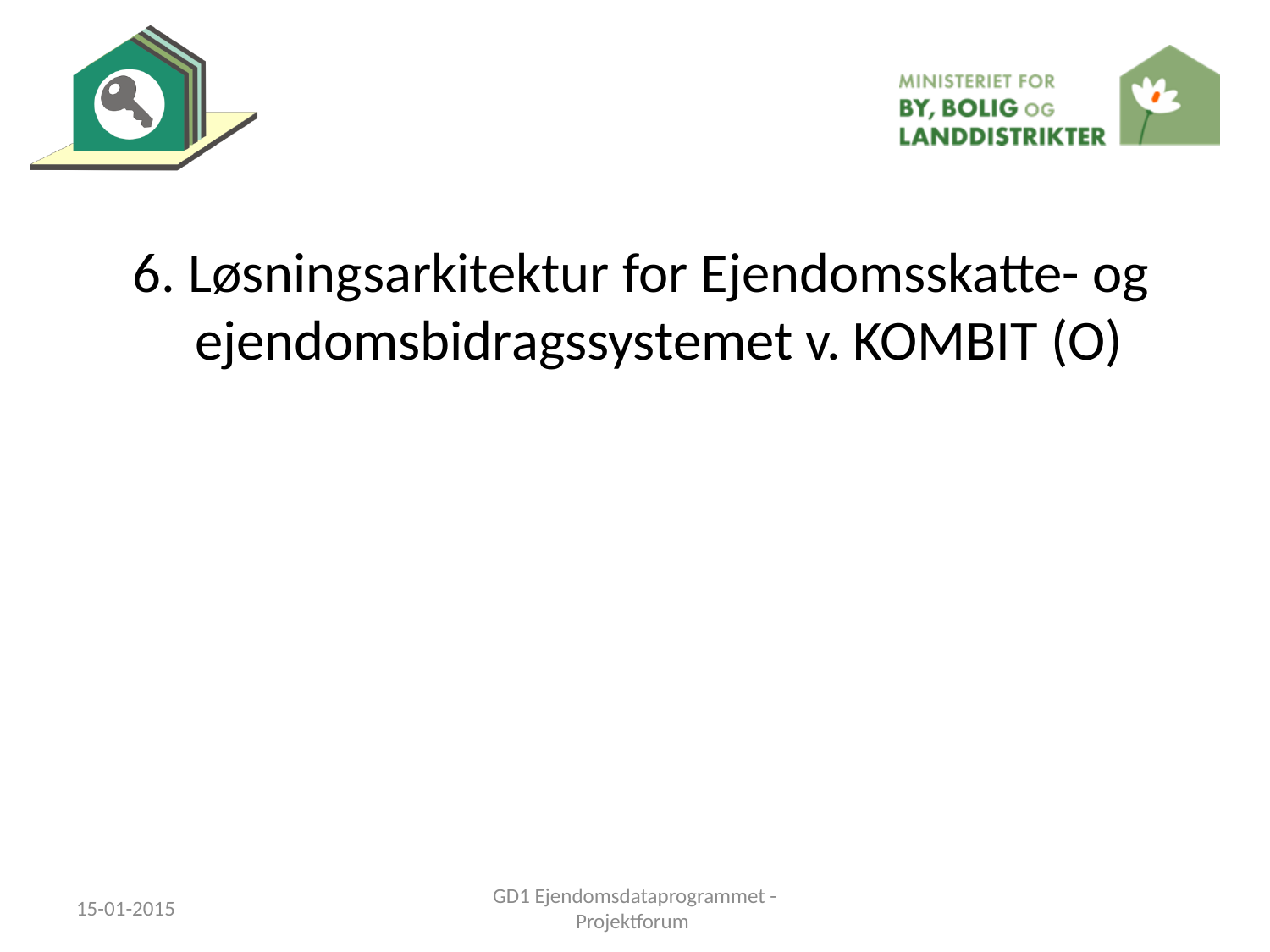

# 6. Løsningsarkitektur for Ejendomsskatte- og ejendomsbidragssystemet v. KOMBIT (O)
15-01-2015
GD1 Ejendomsdataprogrammet - Projektforum